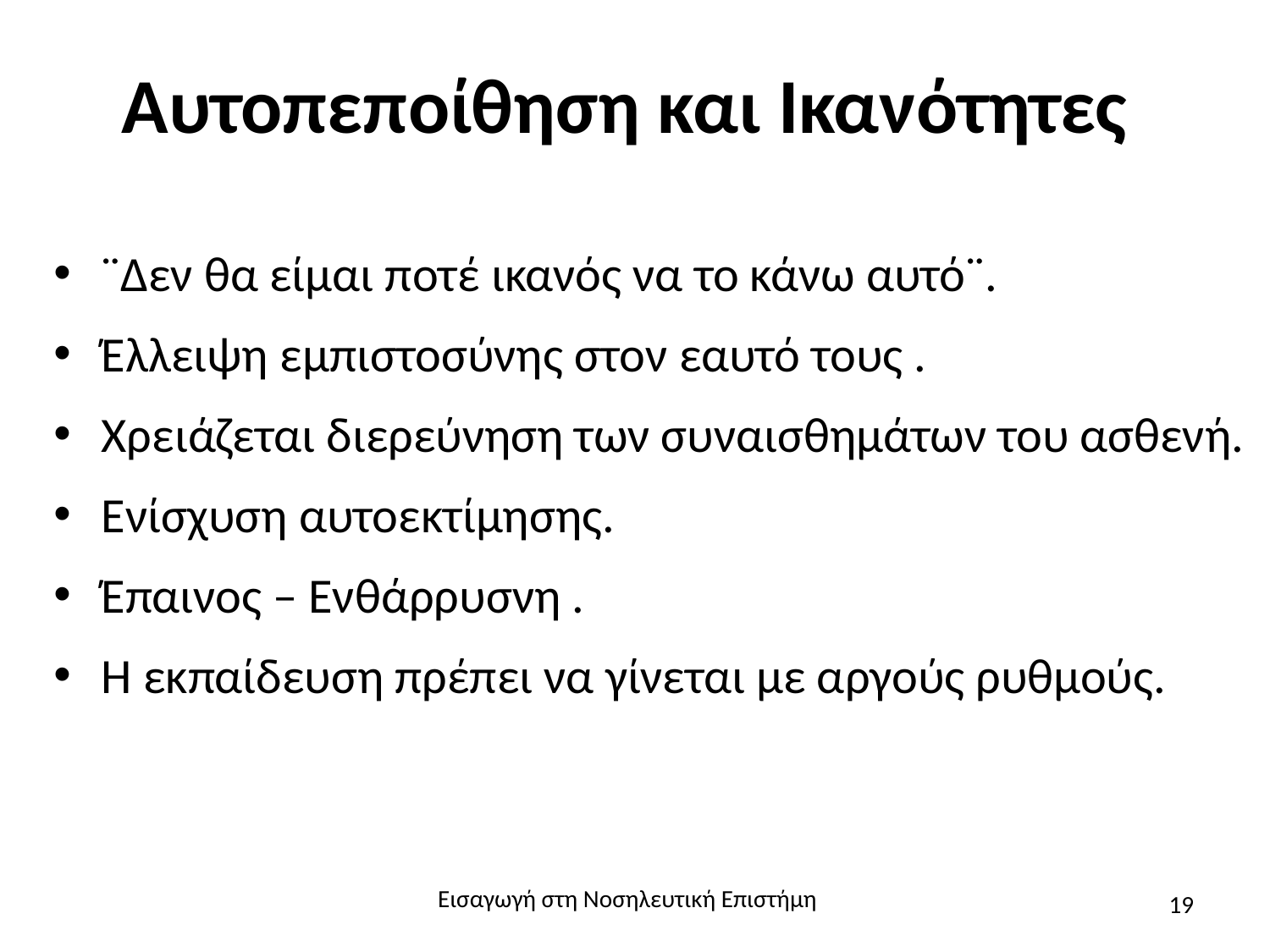

# Αυτοπεποίθηση και Ικανότητες
¨Δεν θα είμαι ποτέ ικανός να το κάνω αυτό¨.
Έλλειψη εμπιστοσύνης στον εαυτό τους .
Χρειάζεται διερεύνηση των συναισθημάτων του ασθενή.
Ενίσχυση αυτοεκτίμησης.
Έπαινος – Ενθάρρυσνη .
Η εκπαίδευση πρέπει να γίνεται με αργούς ρυθμούς.
Εισαγωγή στη Νοσηλευτική Επιστήμη

19